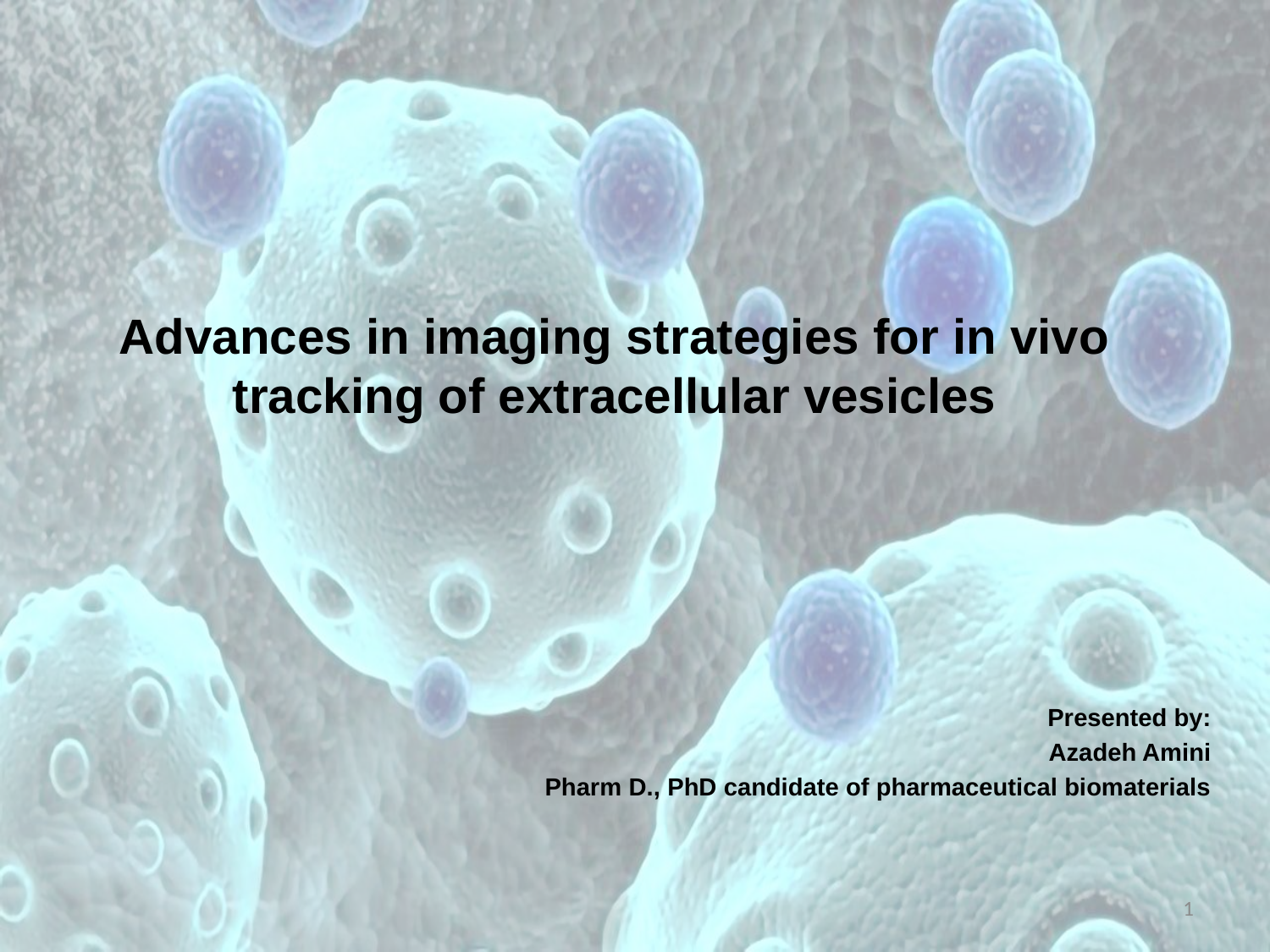

# Advances in imaging strategies for in vivo tracking of extracellular vesicles
Presented by:
Azadeh Amini
Pharm D., PhD candidate of pharmaceutical biomaterials
1